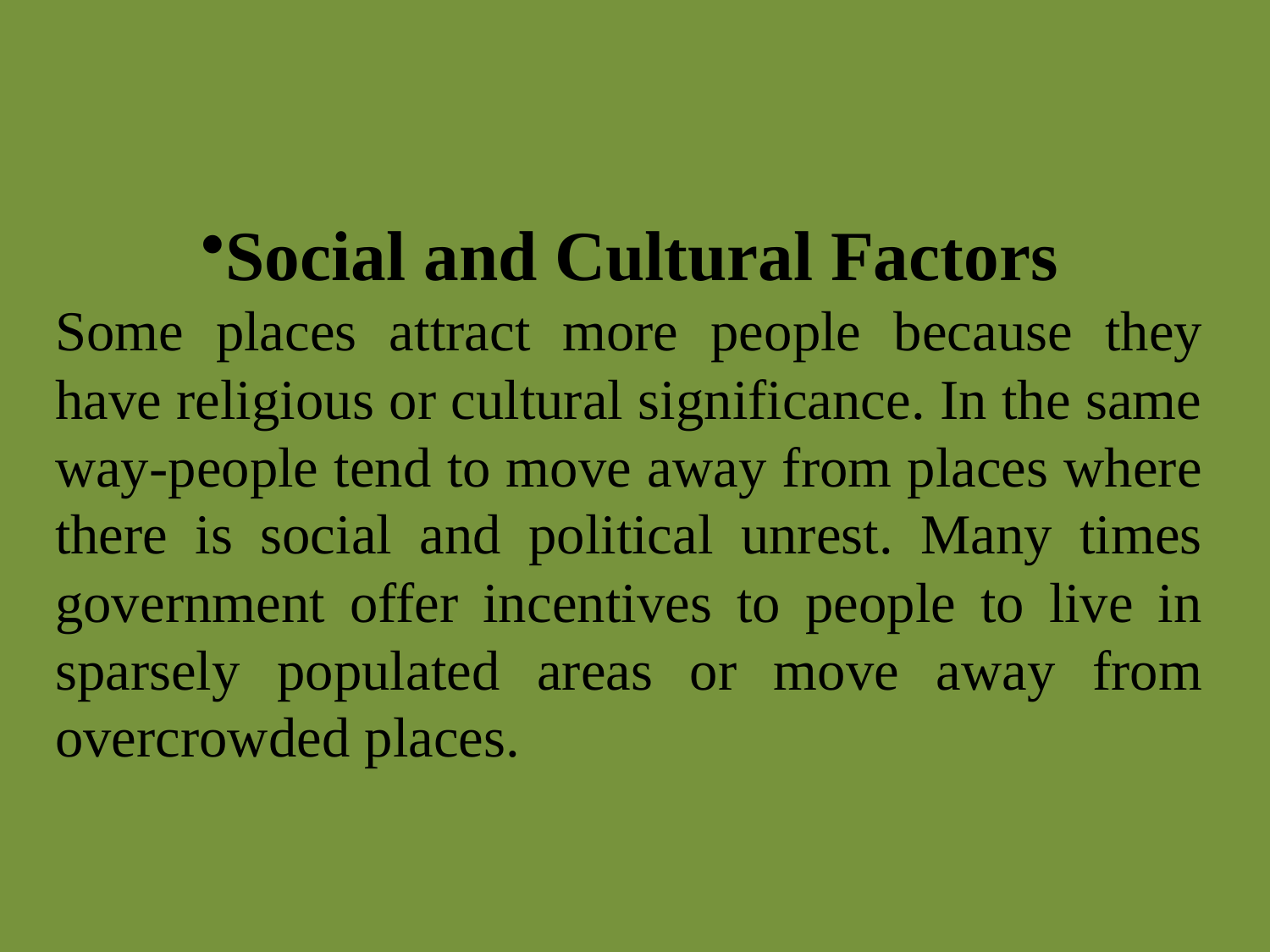

Social and Cultural Factors
Some places attract more people because they have religious or cultural significance. In the same way-people tend to move away from places where there is social and political unrest. Many times government offer incentives to people to live in sparsely populated areas or move away from overcrowded places.